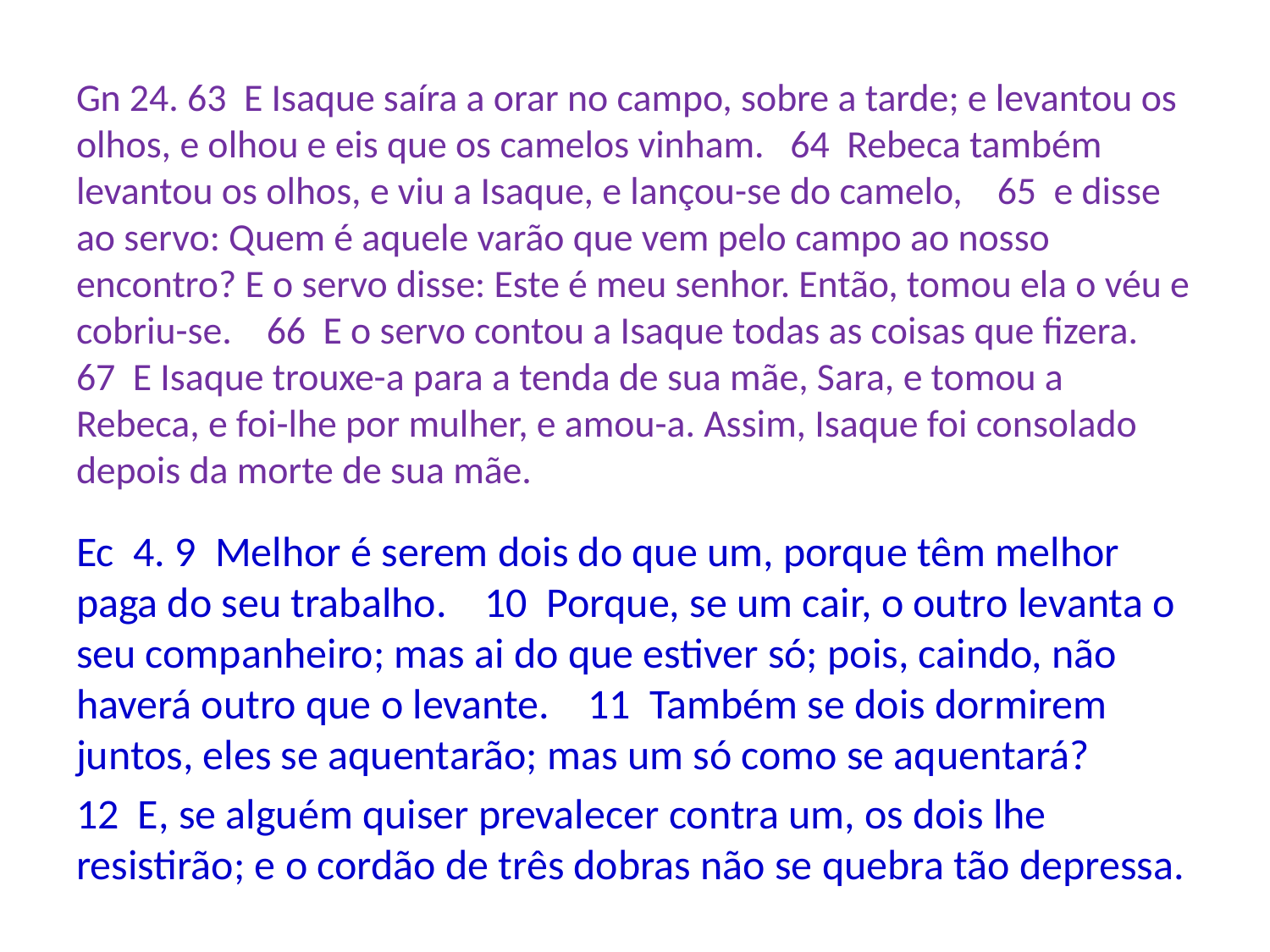

Gn 24. 63  E Isaque saíra a orar no campo, sobre a tarde; e levantou os olhos, e olhou e eis que os camelos vinham.   64  Rebeca também levantou os olhos, e viu a Isaque, e lançou-se do camelo,    65  e disse ao servo: Quem é aquele varão que vem pelo campo ao nosso encontro? E o servo disse: Este é meu senhor. Então, tomou ela o véu e cobriu-se.    66  E o servo contou a Isaque todas as coisas que fizera.    67  E Isaque trouxe-a para a tenda de sua mãe, Sara, e tomou a Rebeca, e foi-lhe por mulher, e amou-a. Assim, Isaque foi consolado depois da morte de sua mãe.

Ec  4. 9  Melhor é serem dois do que um, porque têm melhor paga do seu trabalho.    10  Porque, se um cair, o outro levanta o seu companheiro; mas ai do que estiver só; pois, caindo, não haverá outro que o levante.    11  Também se dois dormirem juntos, eles se aquentarão; mas um só como se aquentará?
12  E, se alguém quiser prevalecer contra um, os dois lhe resistirão; e o cordão de três dobras não se quebra tão depressa.